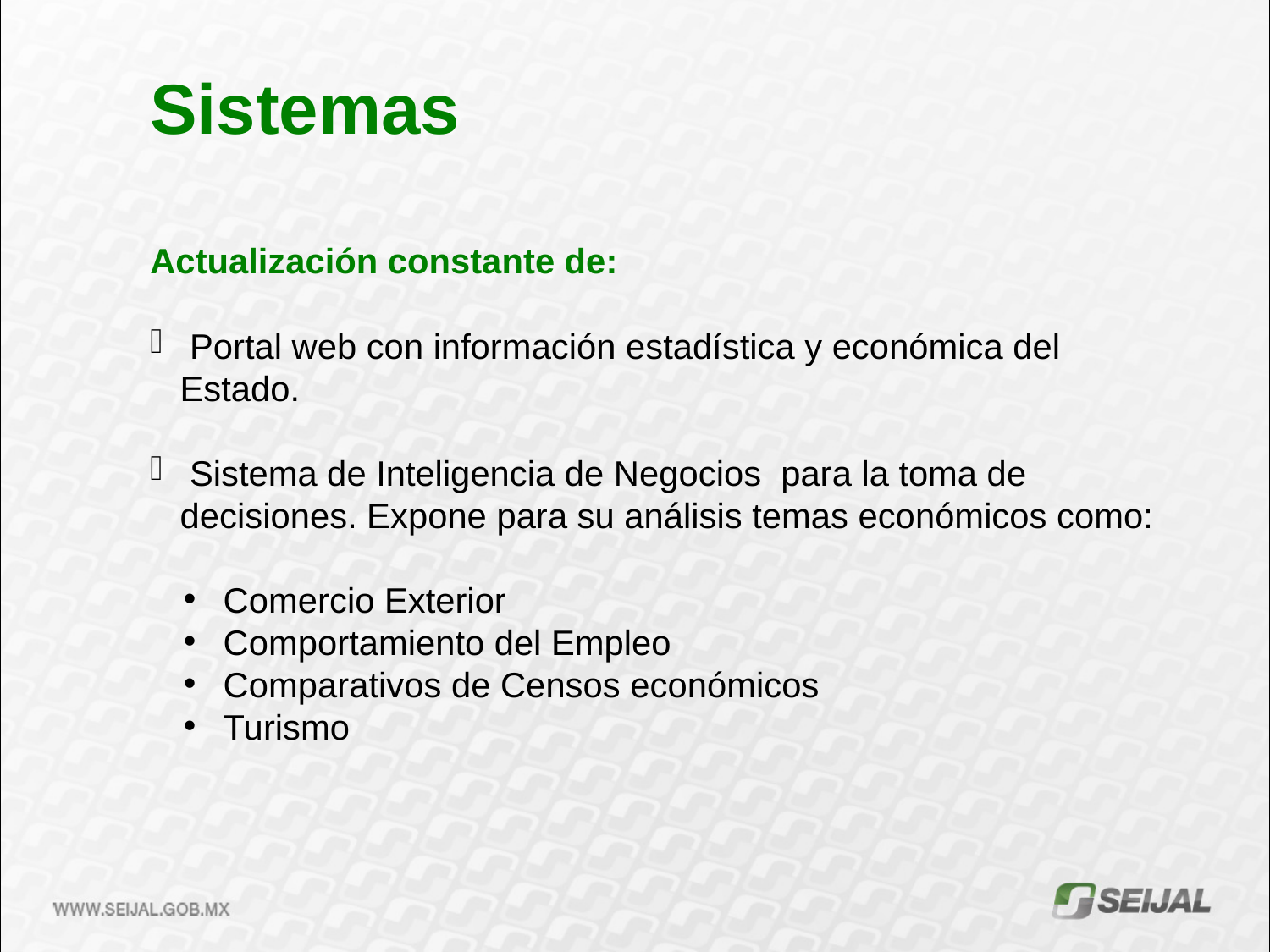

Sistemas
Actualización constante de:

 Portal web con información estadística y económica del Estado.

 Sistema de Inteligencia de Negocios  para la toma de decisiones. Expone para su análisis temas económicos como:

 Comercio Exterior
 Comportamiento del Empleo
 Comparativos de Censos económicos
 Turismo